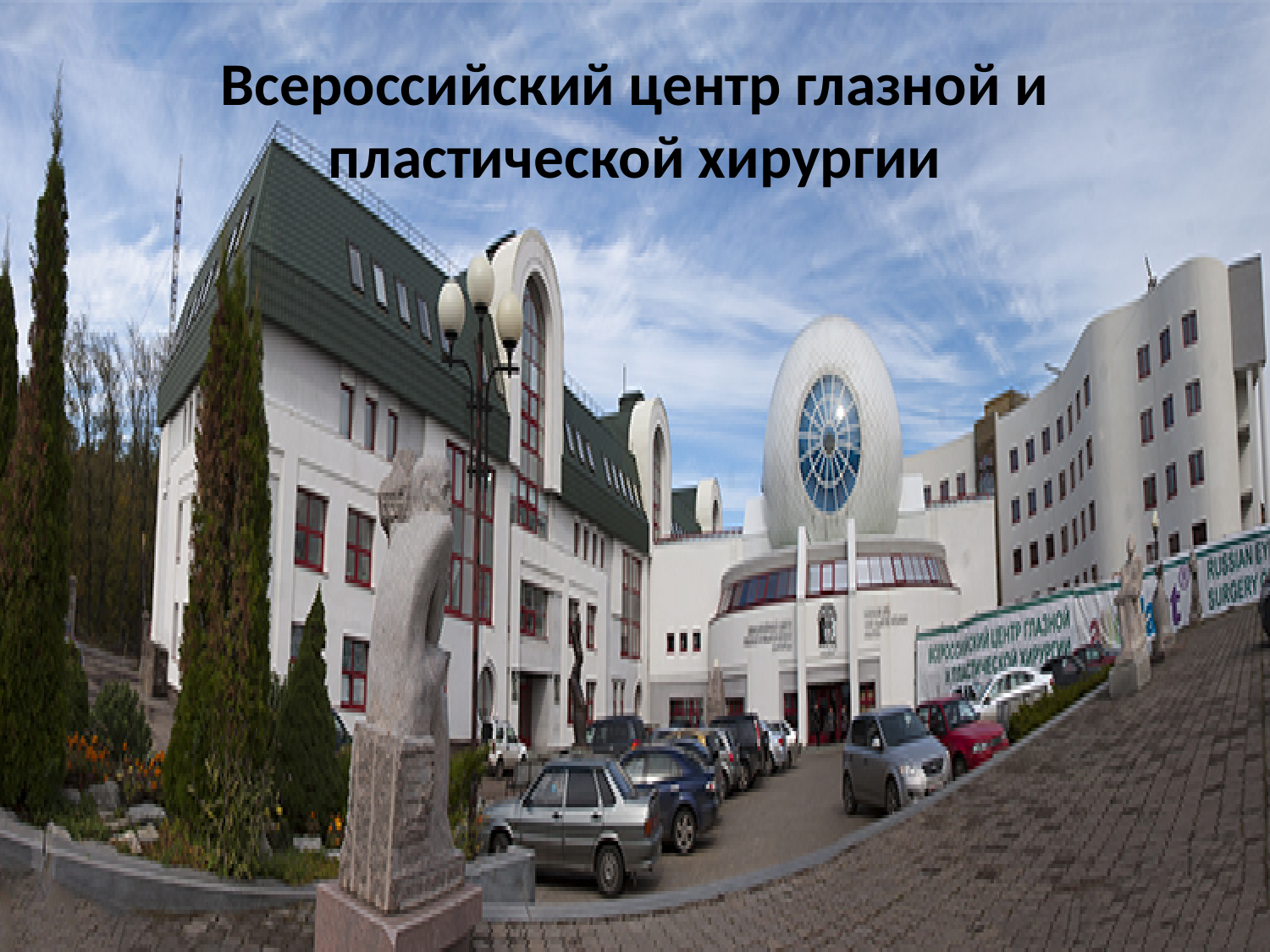

# Всероссийский центр глазной и пластической хирургии